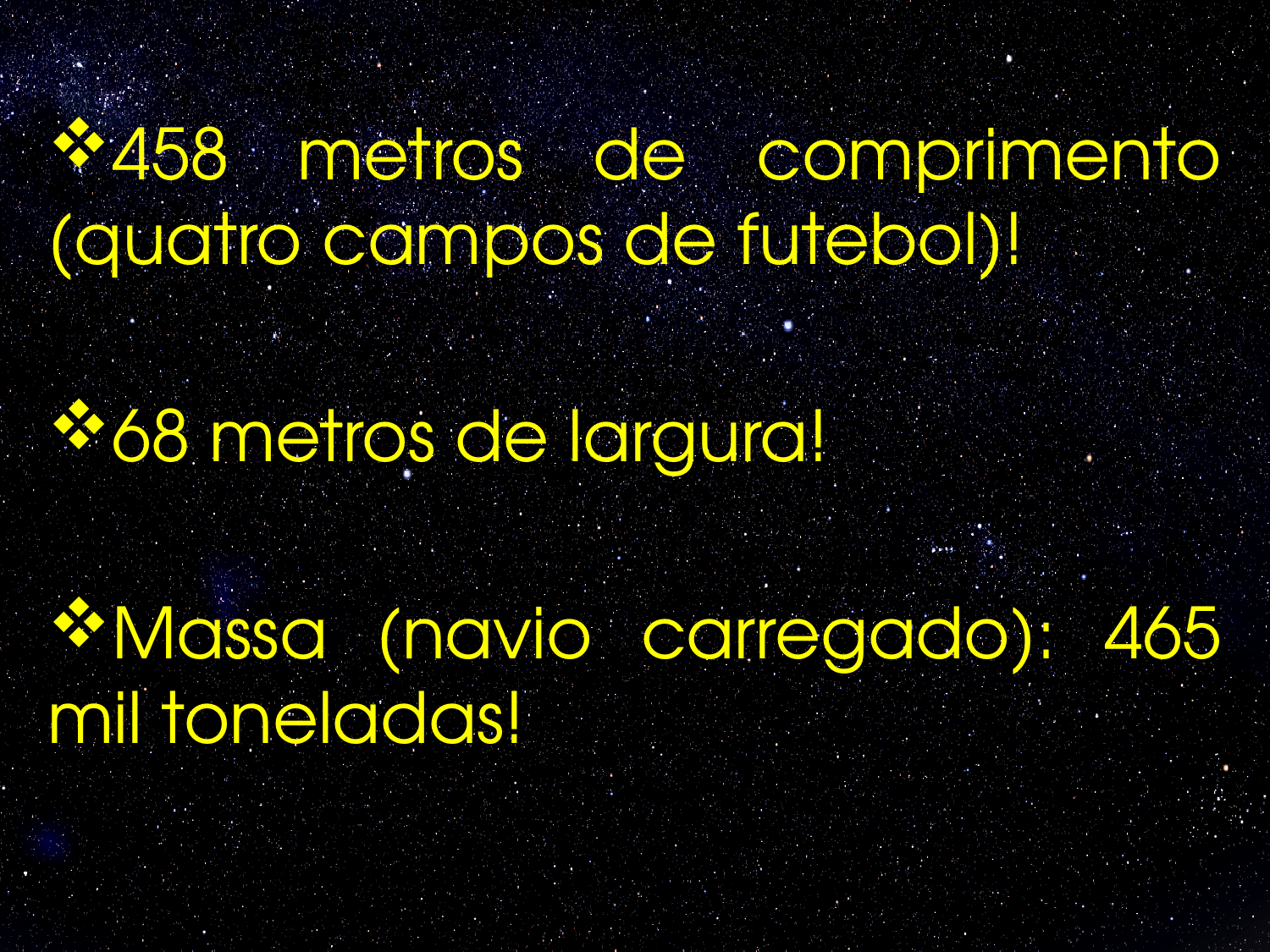

458 metros de comprimento (quatro campos de futebol)!

68 metros de largura!

Massa (navio carregado): 465 mil toneladas!